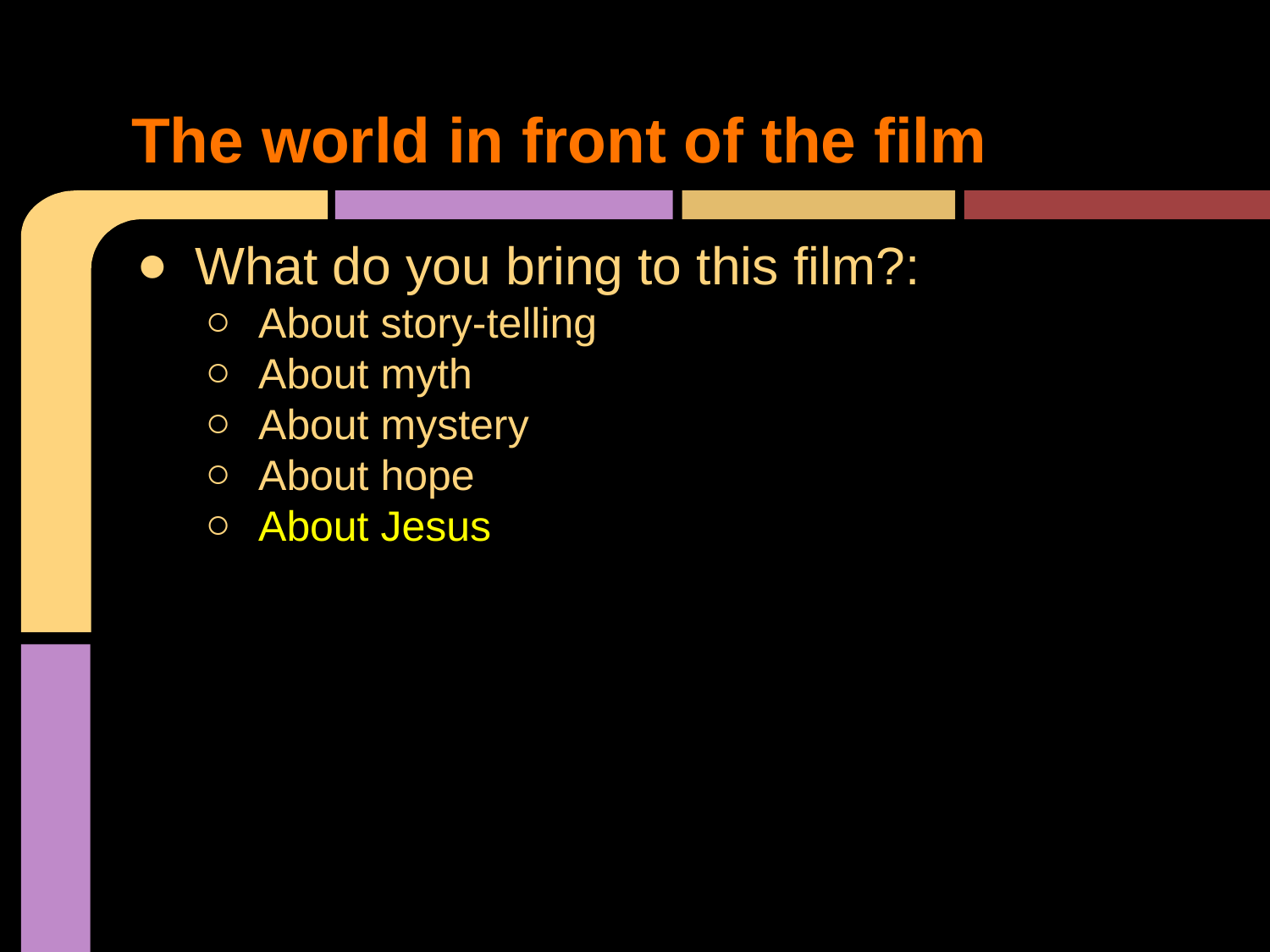

# The world in front of the film
What do you bring to this film?:
About story-telling
About myth
About mystery
About hope
About Jesus